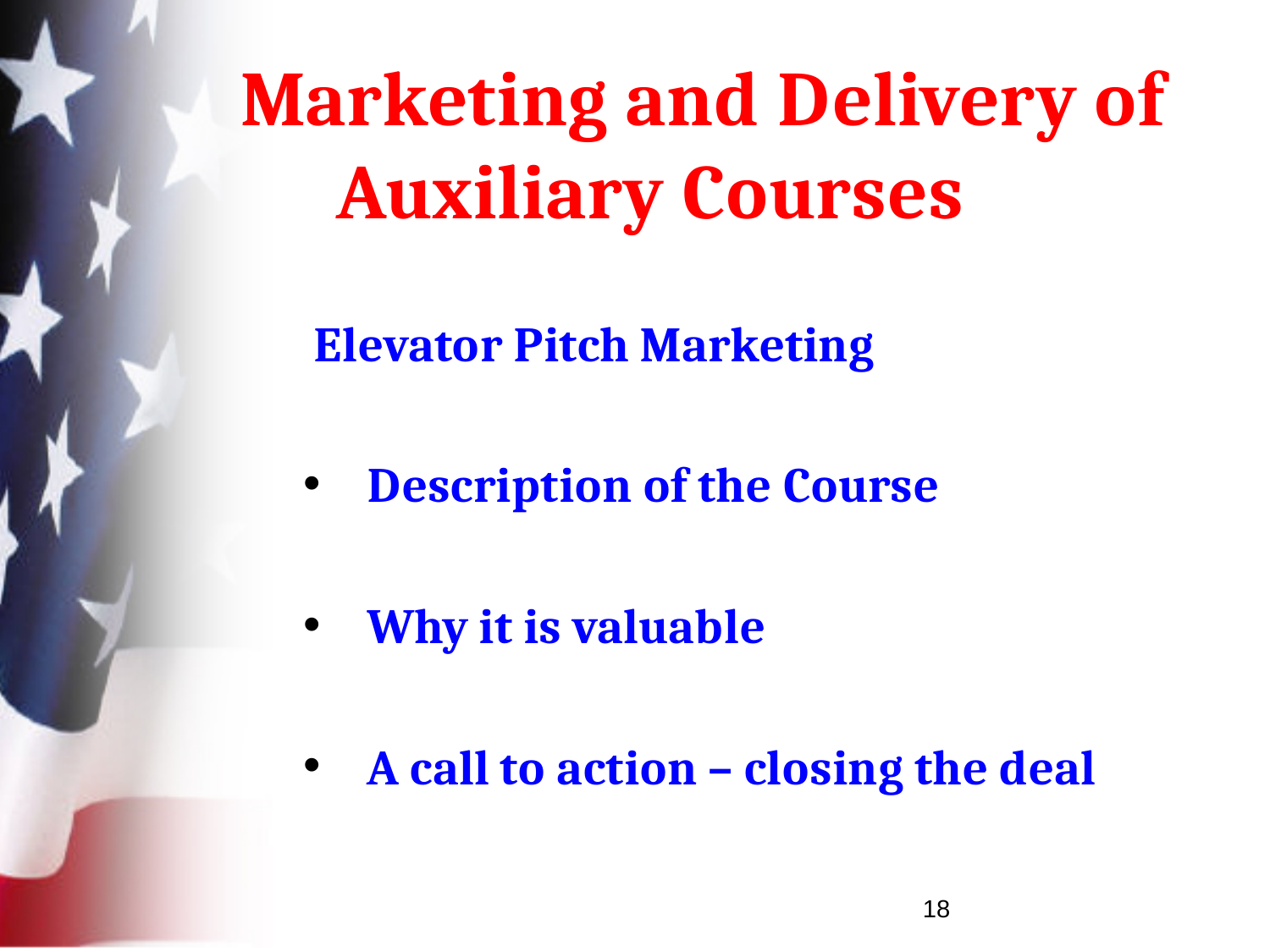

# Marketing and Delivery of Auxiliary Courses
 Elevator Pitch Marketing

Description of the Course

Why it is valuable

A call to action – closing the deal
18